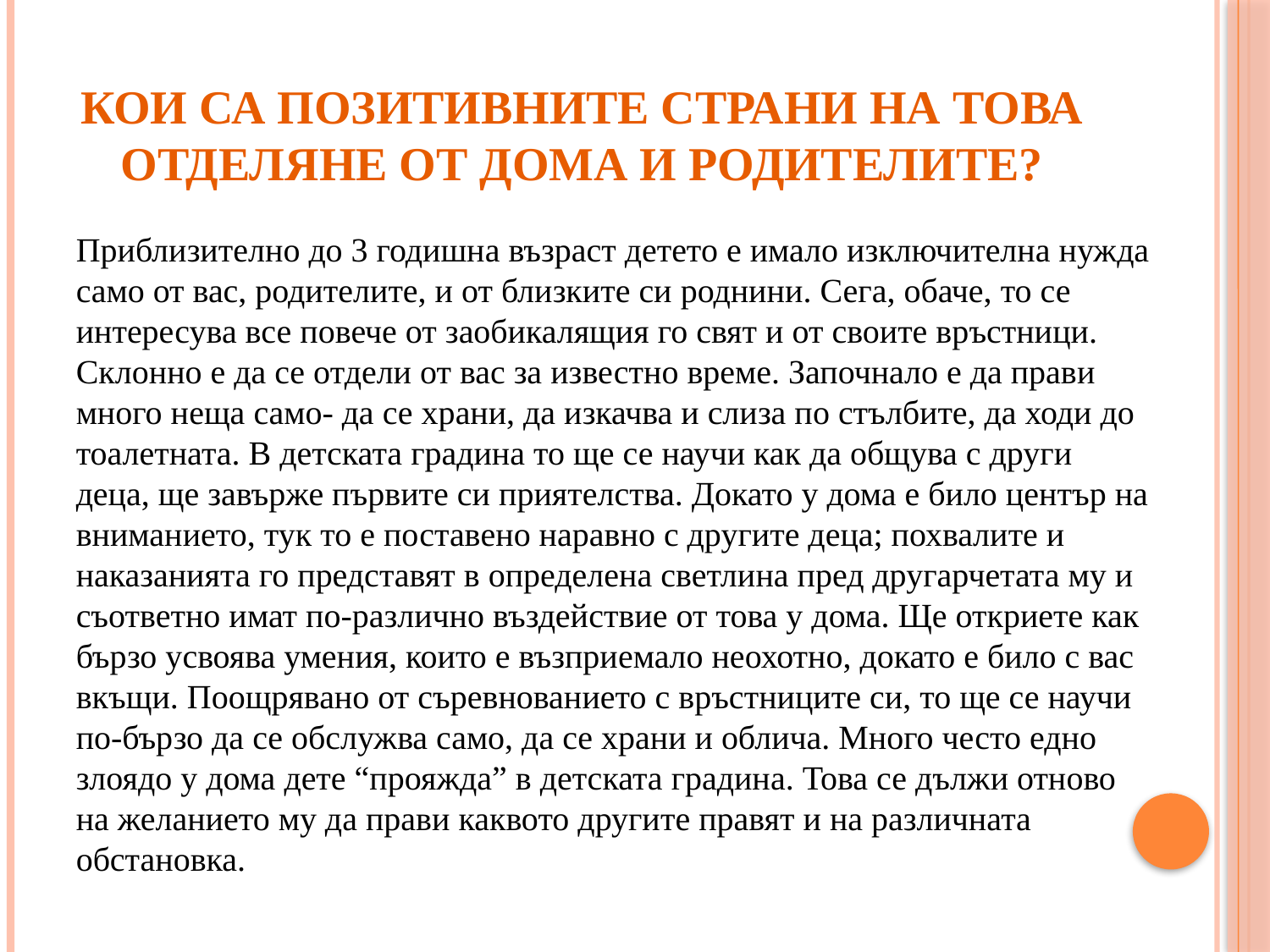

# Кои са позитивните страни на това отделяне от дома и родителите?
Приблизително до 3 годишна възраст детето е имало изключителна нужда само от вас, родителите, и от близките си роднини. Сега, обаче, то се интересува все повече от заобикалящия го свят и от своите връстници. Склонно е да се отдели от вас за известно време. Започнало е да прави много неща само- да се храни, да изкачва и слиза по стълбите, да ходи до тоалетната. В детската градина то ще се научи как да общува с други деца, ще завърже първите си приятелства. Докато у дома е било център на вниманието, тук то е поставено наравно с другите деца; похвалите и наказанията го представят в определена светлина пред другарчетата му и съответно имат по-различно въздействие от това у дома. Ще откриете как бързо усвоява умения, които е възприемало неохотно, докато е било с вас вкъщи. Поощрявано от съревнованието с връстниците си, то ще се научи по-бързо да се обслужва само, да се храни и облича. Много често едно злоядо у дома дете “прояжда” в детската градина. Това се дължи отново на желанието му да прави каквото другите правят и на различната обстановка.